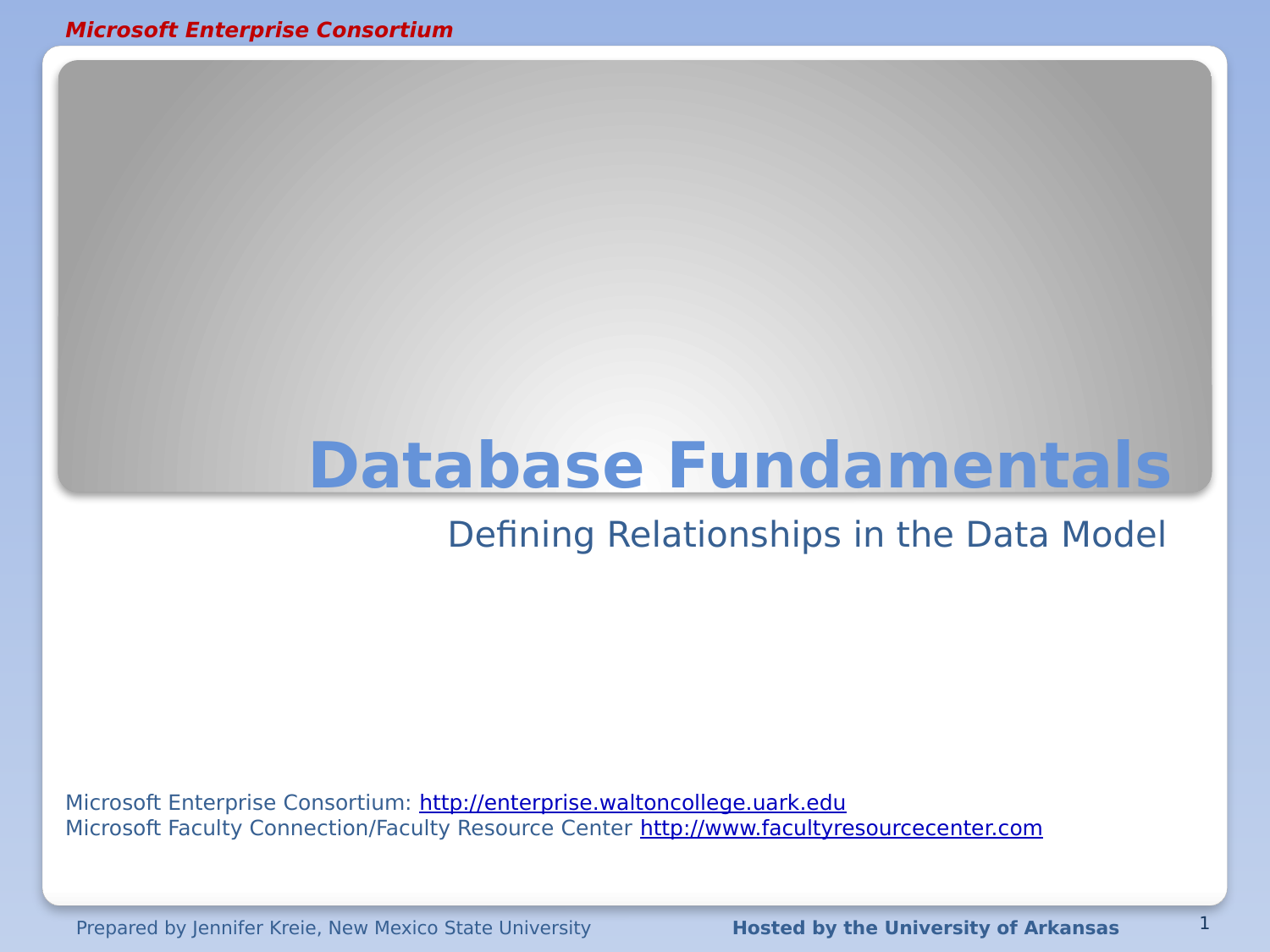

# Database Fundamentals
Defining Relationships in the Data Model
Microsoft Enterprise Consortium: http://enterprise.waltoncollege.uark.edu
Microsoft Faculty Connection/Faculty Resource Center http://www.facultyresourcecenter.com
1